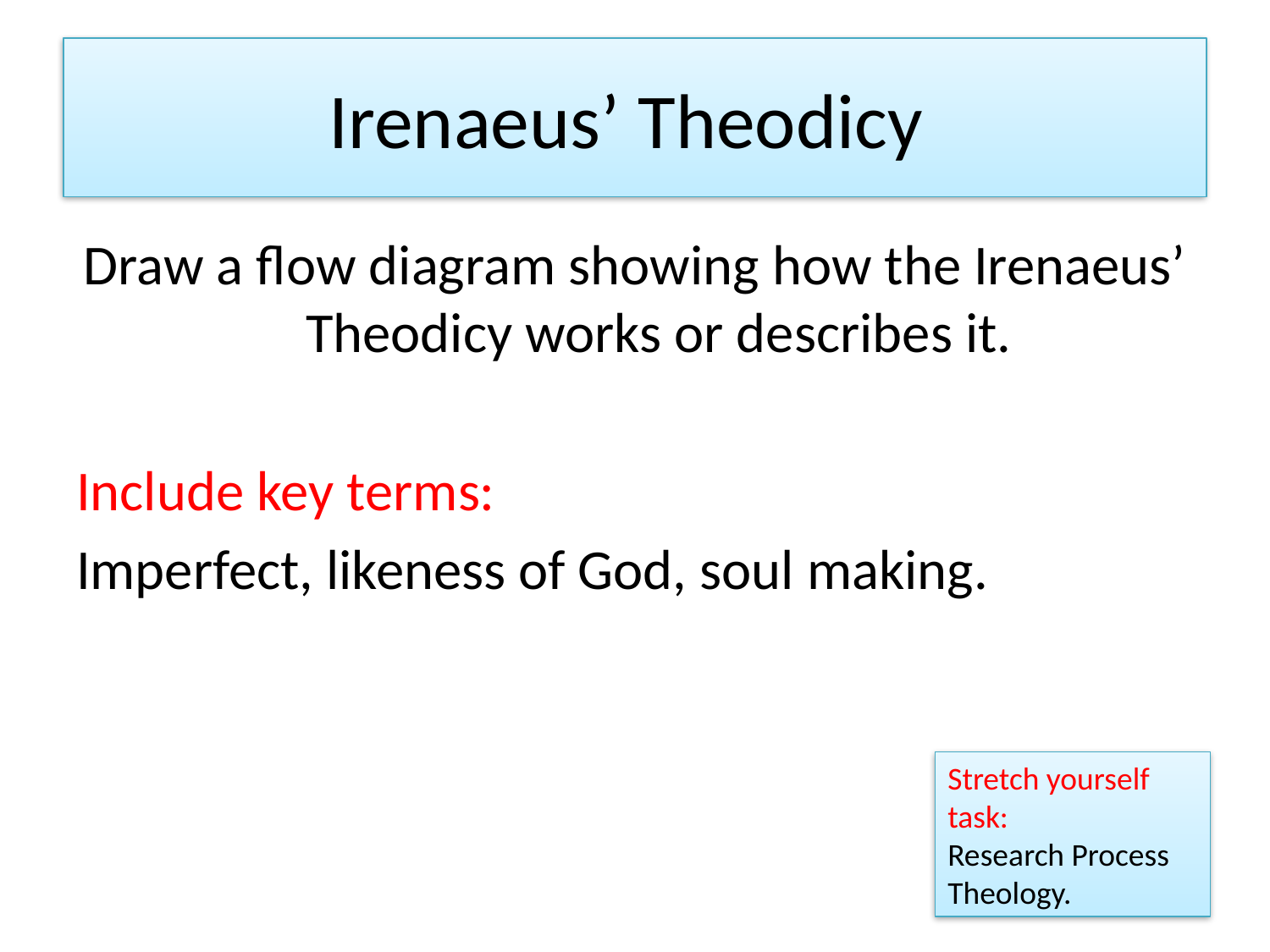

# Irenaeus’ Theodicy
Draw a flow diagram showing how the Irenaeus’ Theodicy works or describes it.

Include key terms:
Imperfect, likeness of God, soul making.
Stretch yourself task:
Research Process Theology.